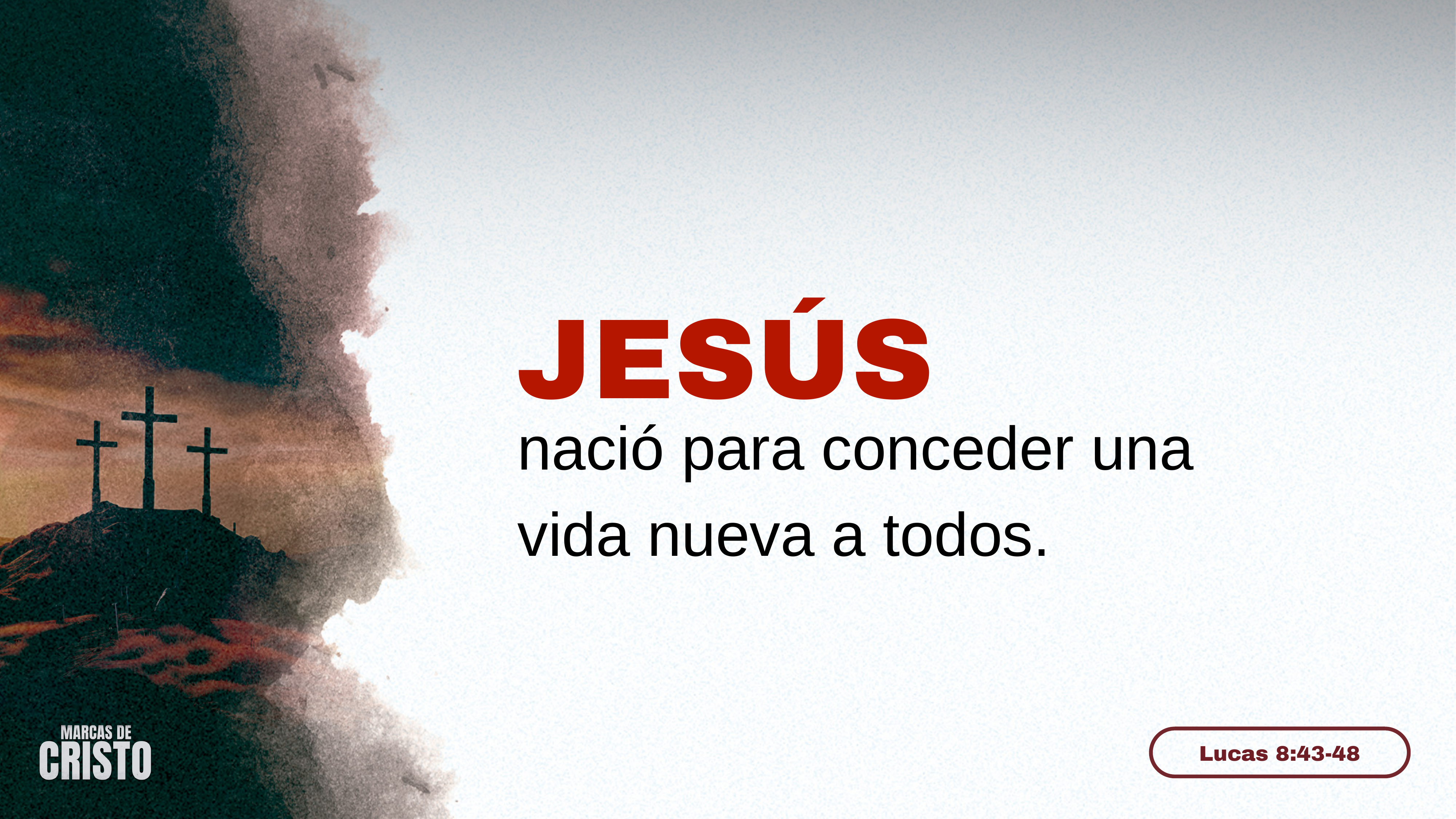

JESÚS
nació para conceder una vida nueva a todos.

Lucas 8:43-48